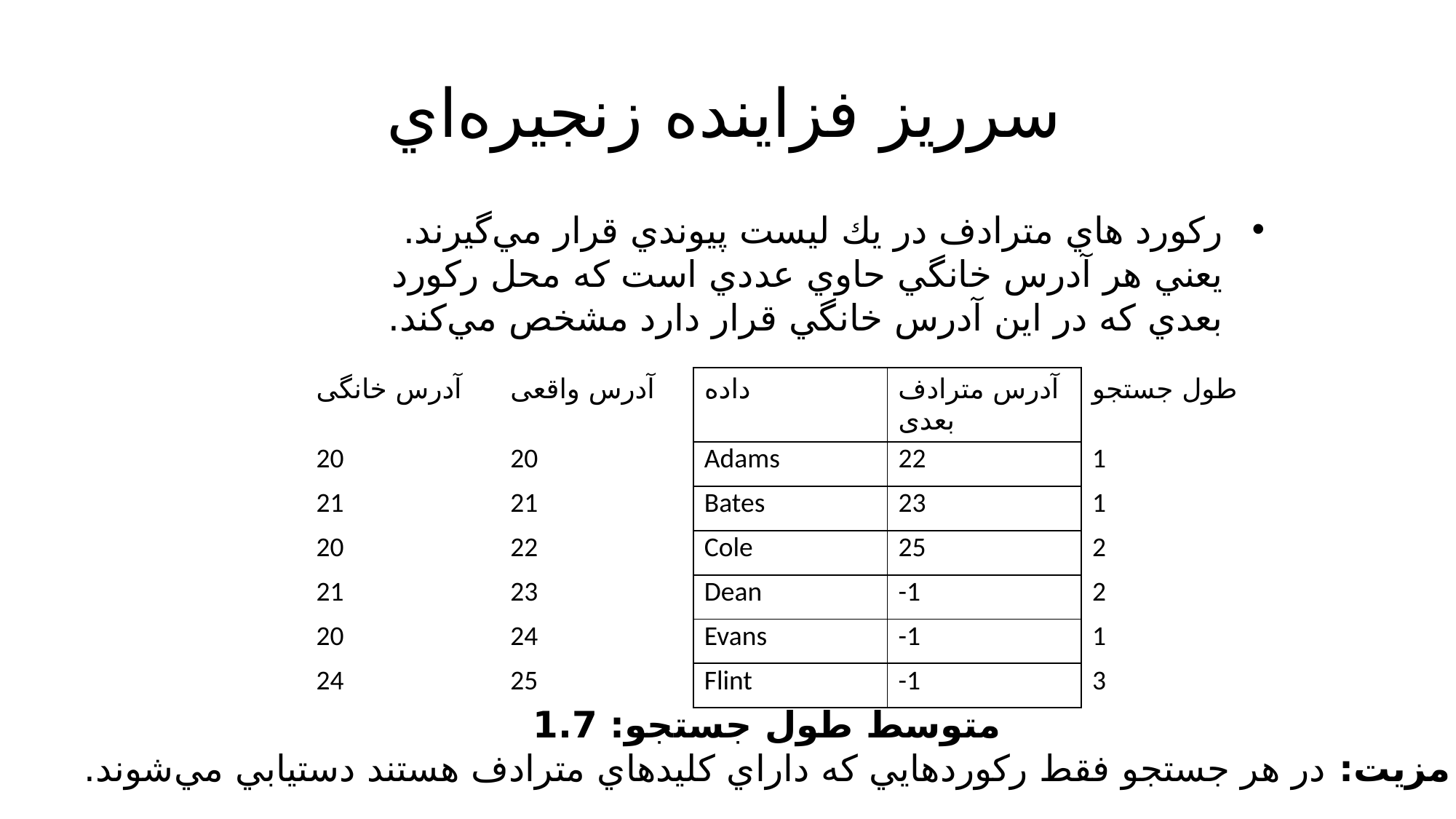

# سرريز فزاينده زنجيره‌اي
ركورد هاي مترادف در يك ليست پيوندي قرار مي‌گيرند. يعني هر آدرس خانگي حاوي عددي است كه محل ركورد بعدي كه در اين آدرس خانگي قرار دارد مشخص مي‌كند.
| آدرس خانگی | آدرس واقعی | داده | آدرس مترادف بعدی | طول جستجو |
| --- | --- | --- | --- | --- |
| 20 | 20 | Adams | 22 | 1 |
| 21 | 21 | Bates | 23 | 1 |
| 20 | 22 | Cole | 25 | 2 |
| 21 | 23 | Dean | -1 | 2 |
| 20 | 24 | Evans | -1 | 1 |
| 24 | 25 | Flint | -1 | 3 |
متوسط طول جستجو: 1.7
مزيت: در هر جستجو فقط ركورد‌هايي كه داراي كليدهاي مترادف هستند دستيابي مي‌شوند.